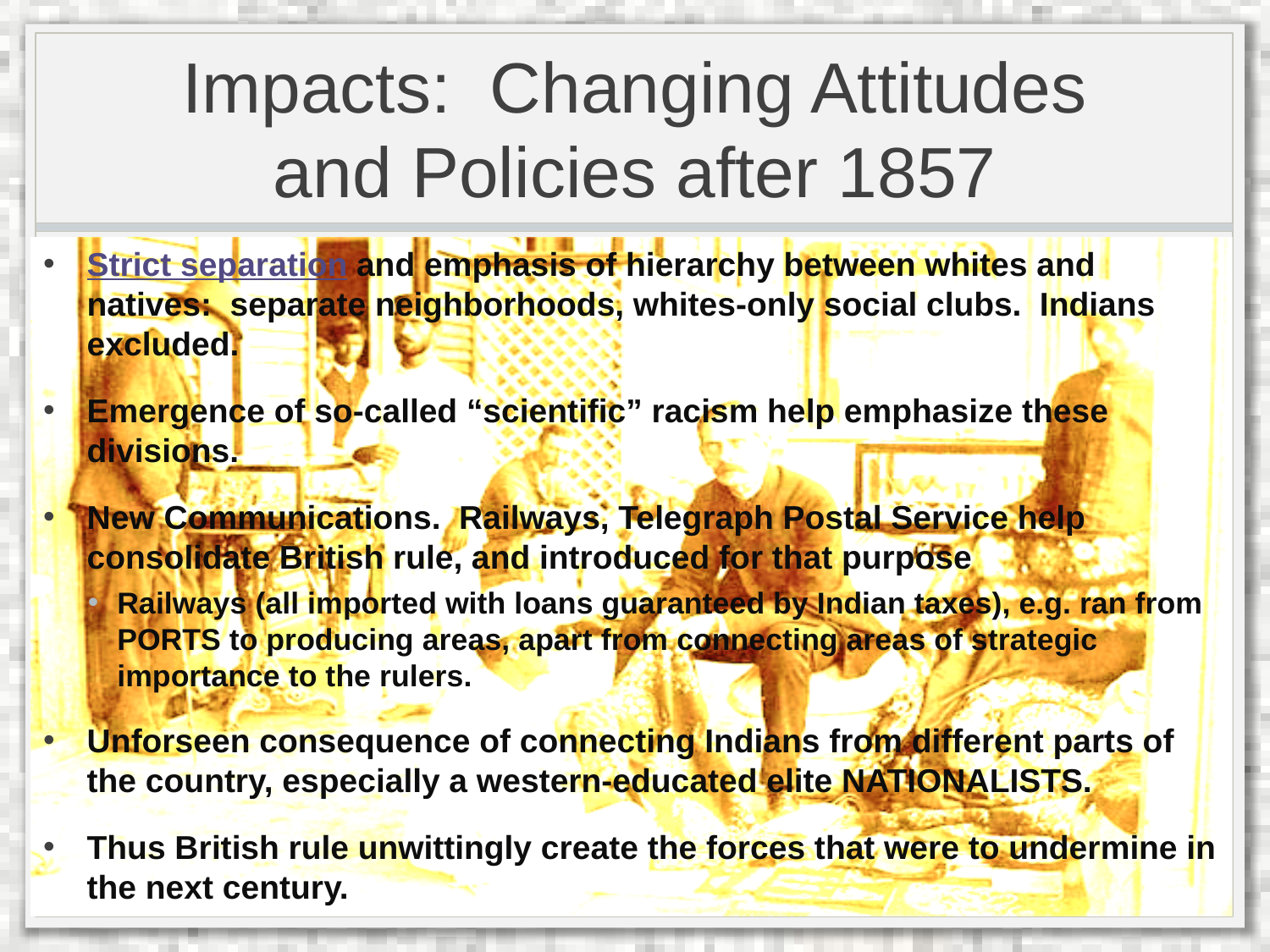

# Impacts:  Changing Attitudes and Policies after 1857
Strict separation and emphasis of hierarchy between whites and natives:  separate neighborhoods, whites-only social clubs.  Indians excluded.
Emergence of so-called “scientific” racism help emphasize these divisions.
New Communications.  Railways, Telegraph Postal Service help consolidate British rule, and introduced for that purpose
Railways (all imported with loans guaranteed by Indian taxes), e.g. ran from PORTS to producing areas, apart from connecting areas of strategic importance to the rulers.
Unforseen consequence of connecting Indians from different parts of the country, especially a western-educated elite NATIONALISTS.
Thus British rule unwittingly create the forces that were to undermine in the next century.